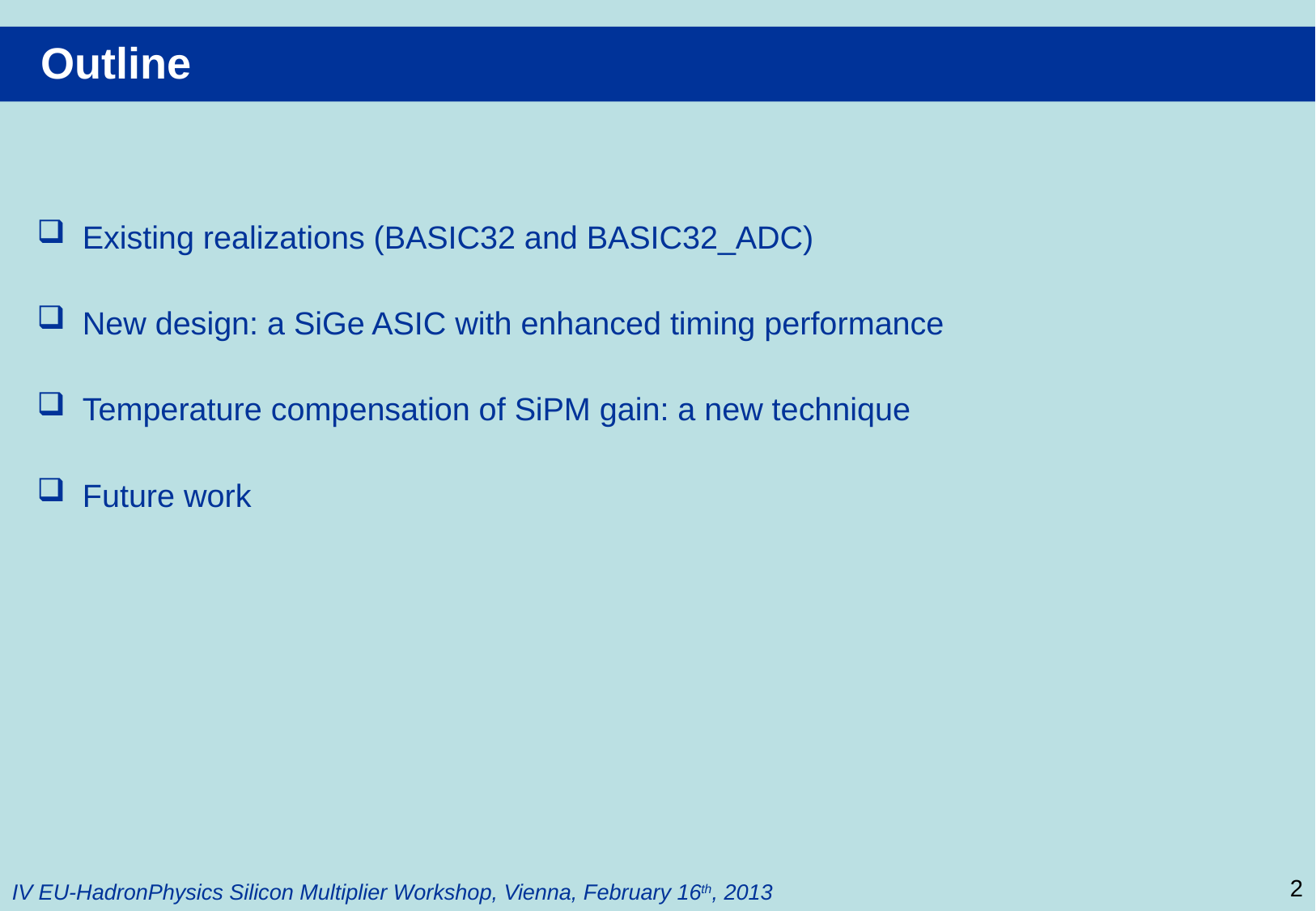

Outline
Existing realizations (BASIC32 and BASIC32_ADC)
New design: a SiGe ASIC with enhanced timing performance
Temperature compensation of SiPM gain: a new technique
Future work
2
IV EU-HadronPhysics Silicon Multiplier Workshop, Vienna, February 16th, 2013